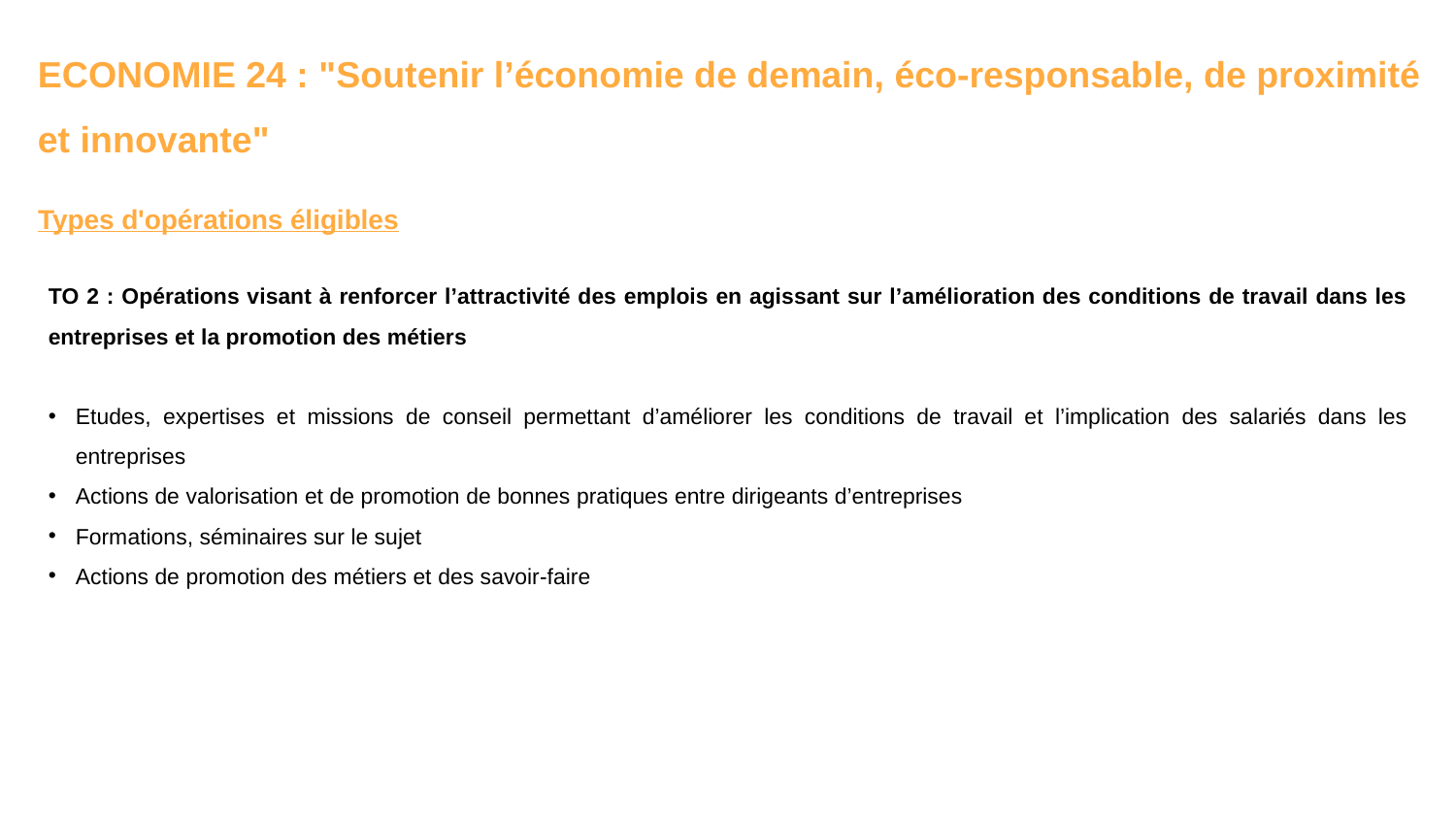

ECONOMIE 24 : "Soutenir l’économie de demain, éco-responsable, de proximité et innovante"
Types d'opérations éligibles
TO 2 : Opérations visant à renforcer l’attractivité des emplois en agissant sur l’amélioration des conditions de travail dans les entreprises et la promotion des métiers

Etudes, expertises et missions de conseil permettant d’améliorer les conditions de travail et l’implication des salariés dans les entreprises
Actions de valorisation et de promotion de bonnes pratiques entre dirigeants d’entreprises
Formations, séminaires sur le sujet
Actions de promotion des métiers et des savoir-faire